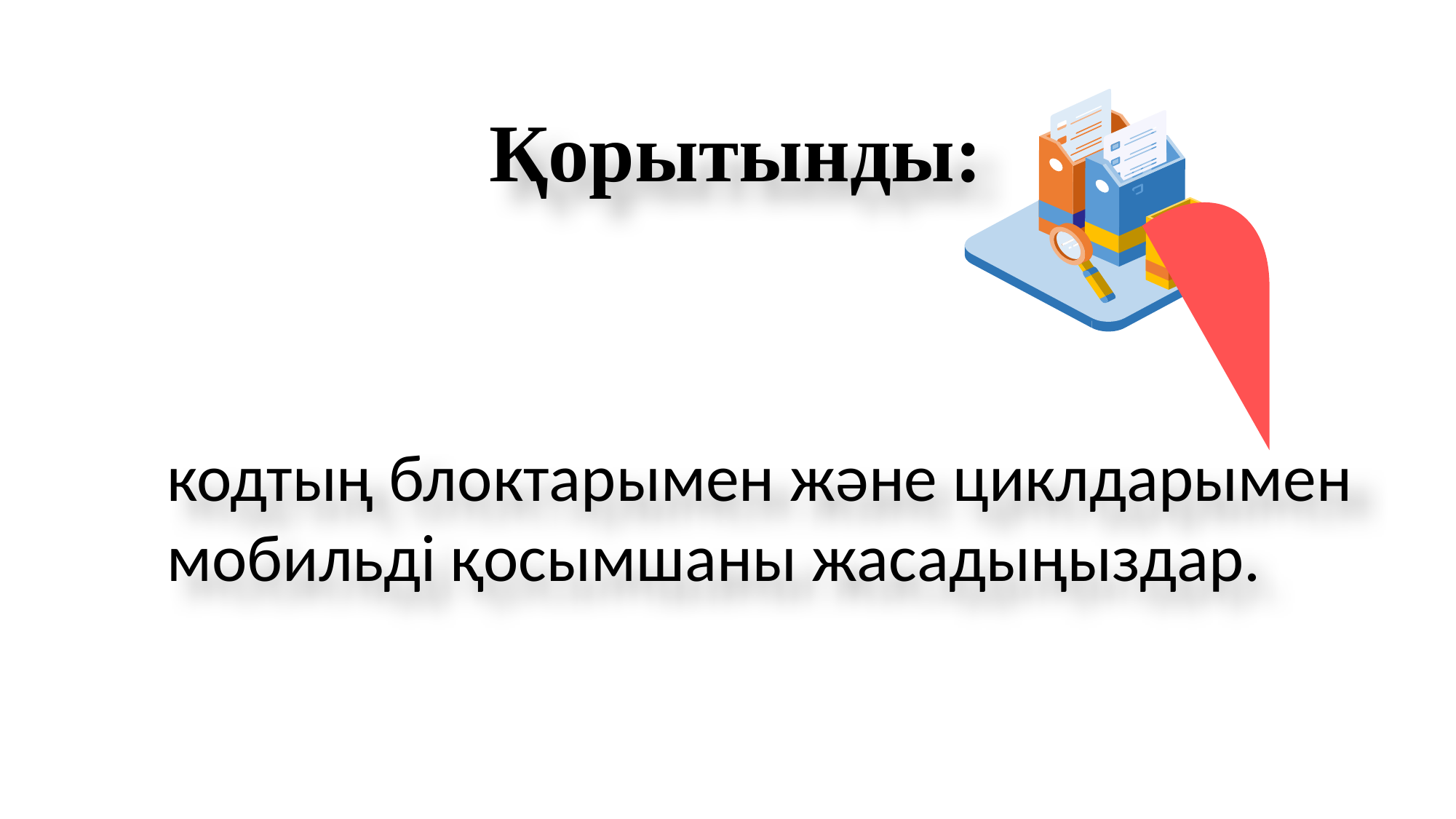

Қорытынды:
кодтың блоктарымен және циклдарымен мобильді қосымшаны жасадыңыздар.